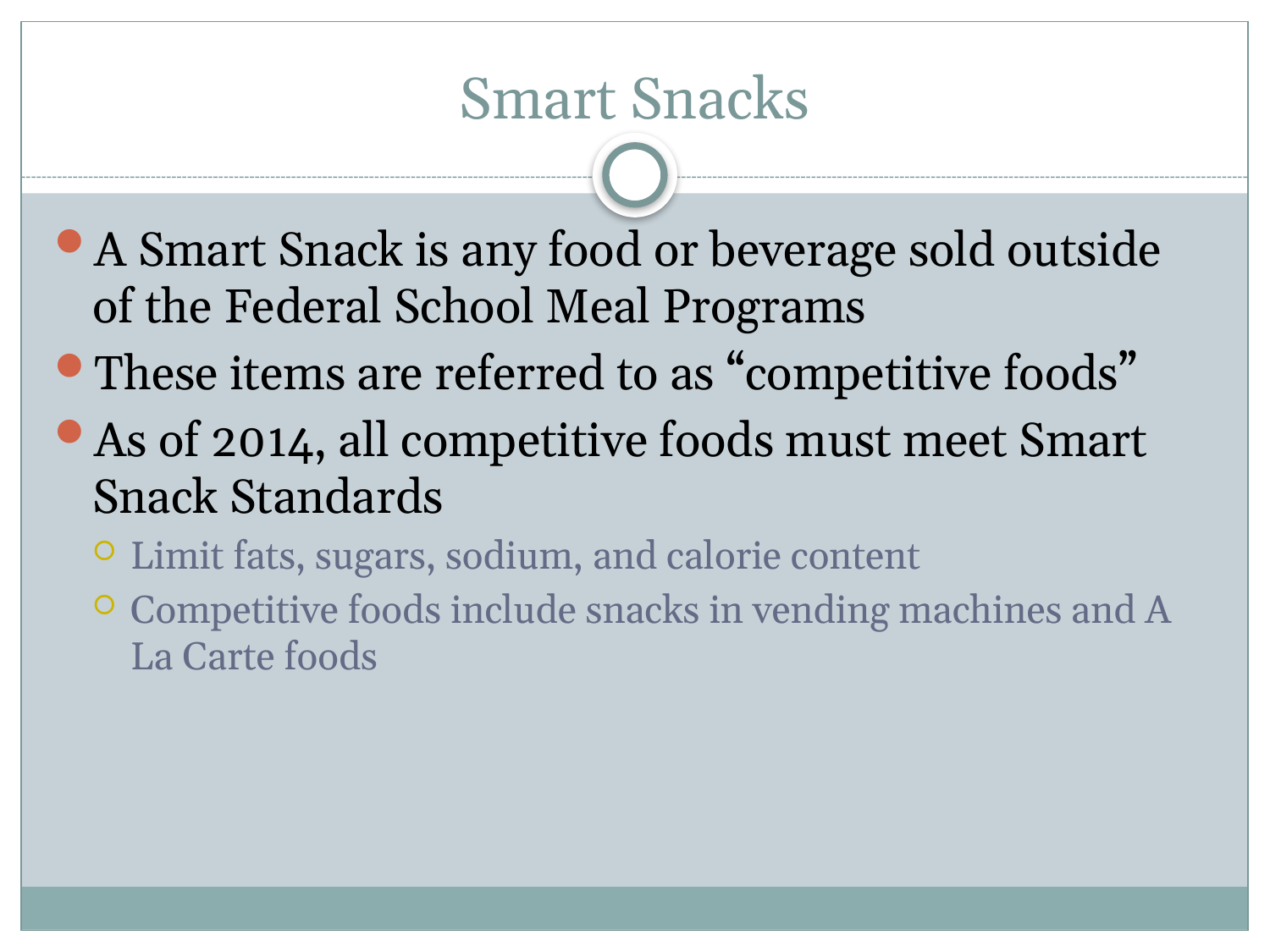

# Smart Snacks
A Smart Snack is any food or beverage sold outside of the Federal School Meal Programs
These items are referred to as “competitive foods”
As of 2014, all competitive foods must meet Smart Snack Standards
Limit fats, sugars, sodium, and calorie content
Competitive foods include snacks in vending machines and A La Carte foods